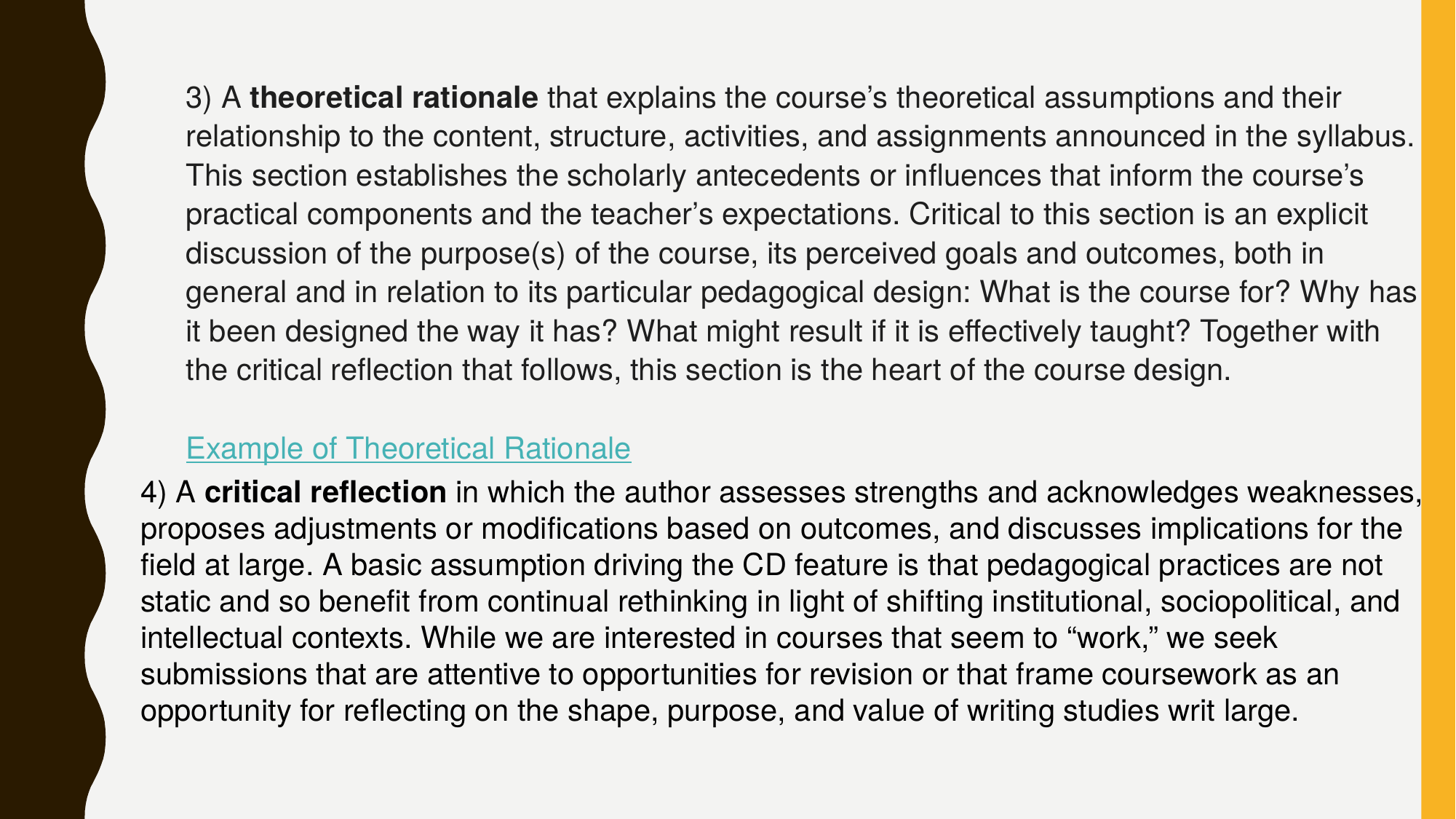

3) A theoretical rationale that explains the course’s theoretical assumptions and their relationship to the content, structure, activities, and assignments announced in the syllabus. This section establishes the scholarly antecedents or influences that inform the course’s practical components and the teacher’s expectations. Critical to this section is an explicit discussion of the purpose(s) of the course, its perceived goals and outcomes, both in general and in relation to its particular pedagogical design: What is the course for? Why has it been designed the way it has? What might result if it is effectively taught? Together with the critical reflection that follows, this section is the heart of the course design.
Example of Theoretical Rationale
4) A critical reflection in which the author assesses strengths and acknowledges weaknesses, proposes adjustments or modifications based on outcomes, and discusses implications for the field at large. A basic assumption driving the CD feature is that pedagogical practices are not static and so benefit from continual rethinking in light of shifting institutional, sociopolitical, and intellectual contexts. While we are interested in courses that seem to “work,” we seek submissions that are attentive to opportunities for revision or that frame coursework as an opportunity for reflecting on the shape, purpose, and value of writing studies writ large.